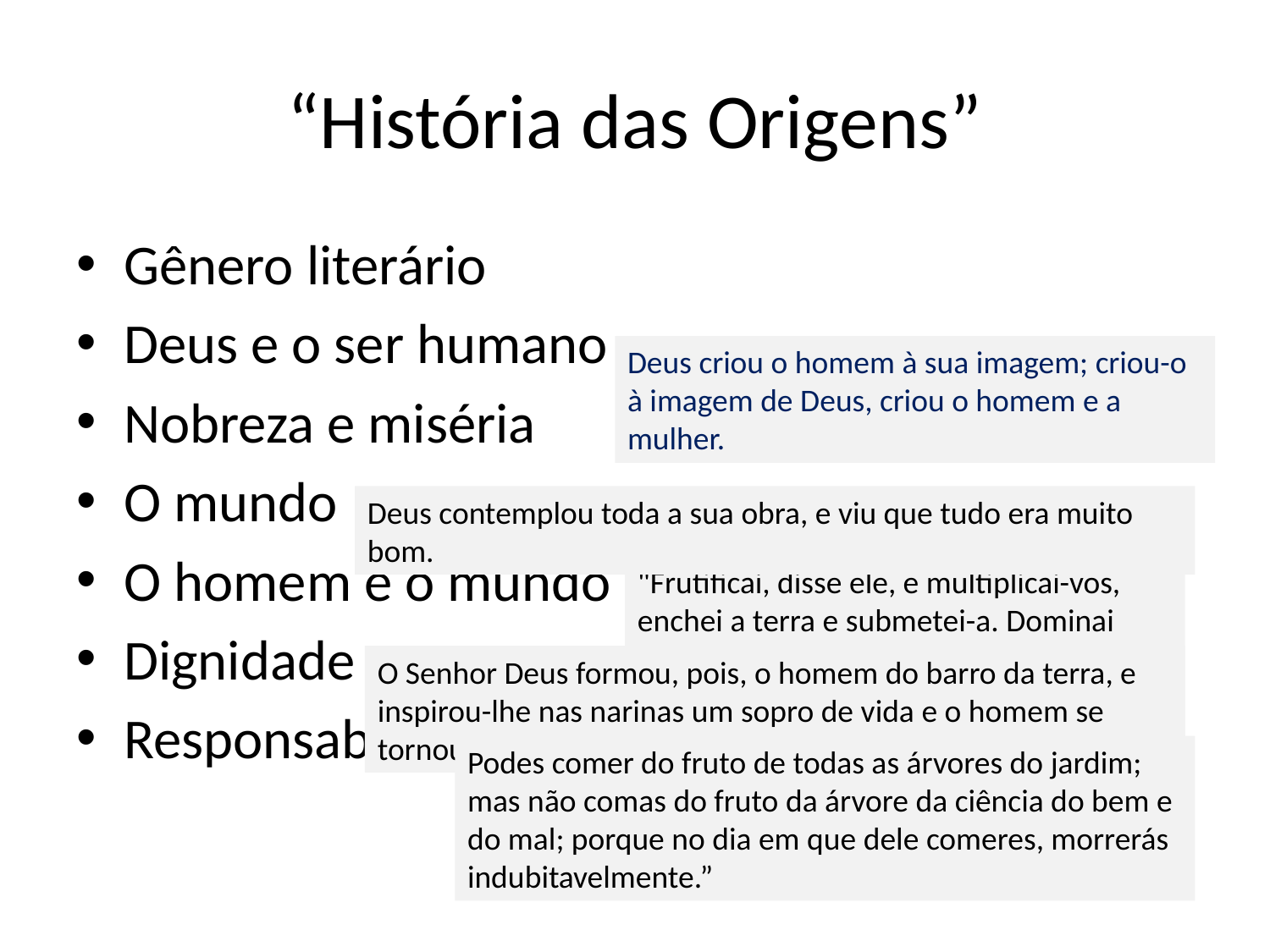

# “História das Origens”
Gênero literário
Deus e o ser humano
Nobreza e miséria
O mundo
O homem e o mundo
Dignidade
Responsabilidade
Deus criou o homem à sua imagem; criou-o à imagem de Deus, criou o homem e a mulher.
Deus contemplou toda a sua obra, e viu que tudo era muito bom.
"Frutificai, disse ele, e multiplicai-vos, enchei a terra e submetei-a. Dominai sobre os peixes do mar, sobre as aves dos céus e sobre todos os animais que se arrastam sobre a terra."
O Senhor Deus formou, pois, o homem do barro da terra, e inspirou-lhe nas narinas um sopro de vida e o homem se tornou um ser vivente.
Podes comer do fruto de todas as árvores do jardim;
mas não comas do fruto da árvore da ciência do bem e do mal; porque no dia em que dele comeres, morrerás indubitavelmente.”